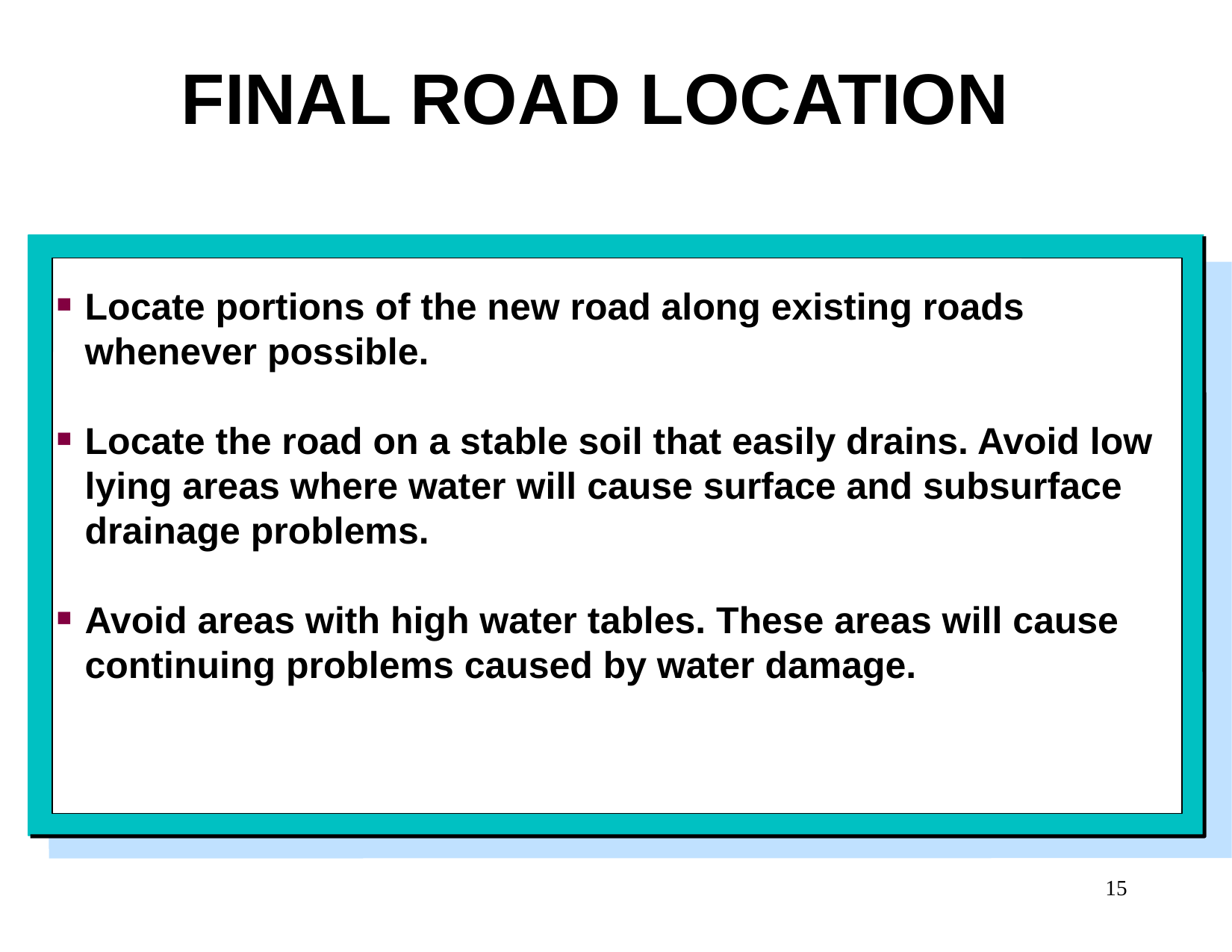

FINAL ROAD LOCATION

Locate portions of the new road along existing roads whenever possible.
Locate the road on a stable soil that easily drains. Avoid low lying areas where water will cause surface and subsurface drainage problems.
Avoid areas with high water tables. These areas will cause continuing problems caused by water damage.
15